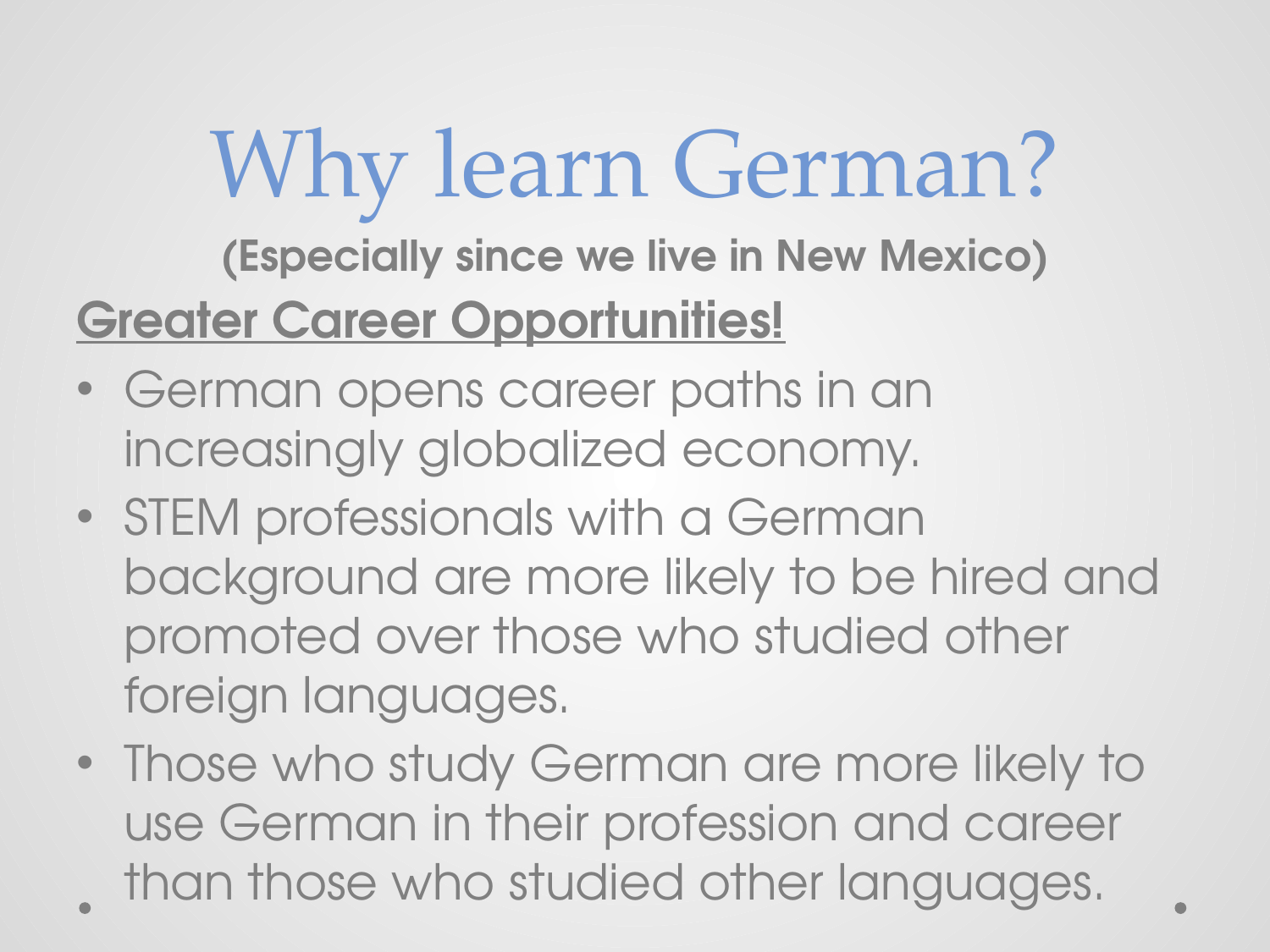

# Why learn German?
(Especially since we live in New Mexico)
Greater Career Opportunities!
German opens career paths in an increasingly globalized economy.
STEM professionals with a German background are more likely to be hired and promoted over those who studied other foreign languages.
Those who study German are more likely to use German in their profession and career than those who studied other languages.